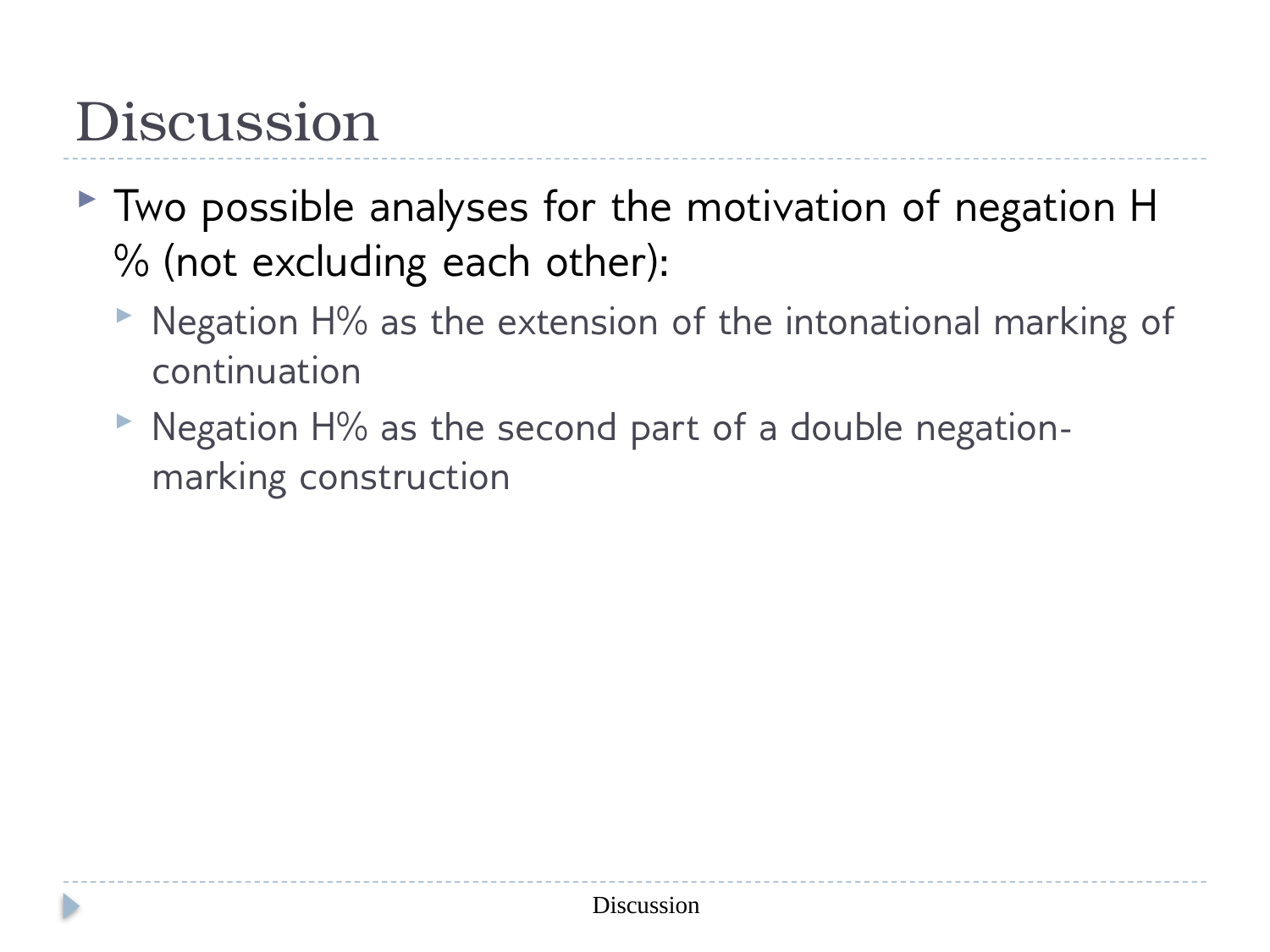

# Discussion
Two possible analyses for the motivation of negation H% (not excluding each other):
Negation H% as the extension of the intonational marking of continuation
Negation H% as the second part of a double negation-marking construction

Discussion